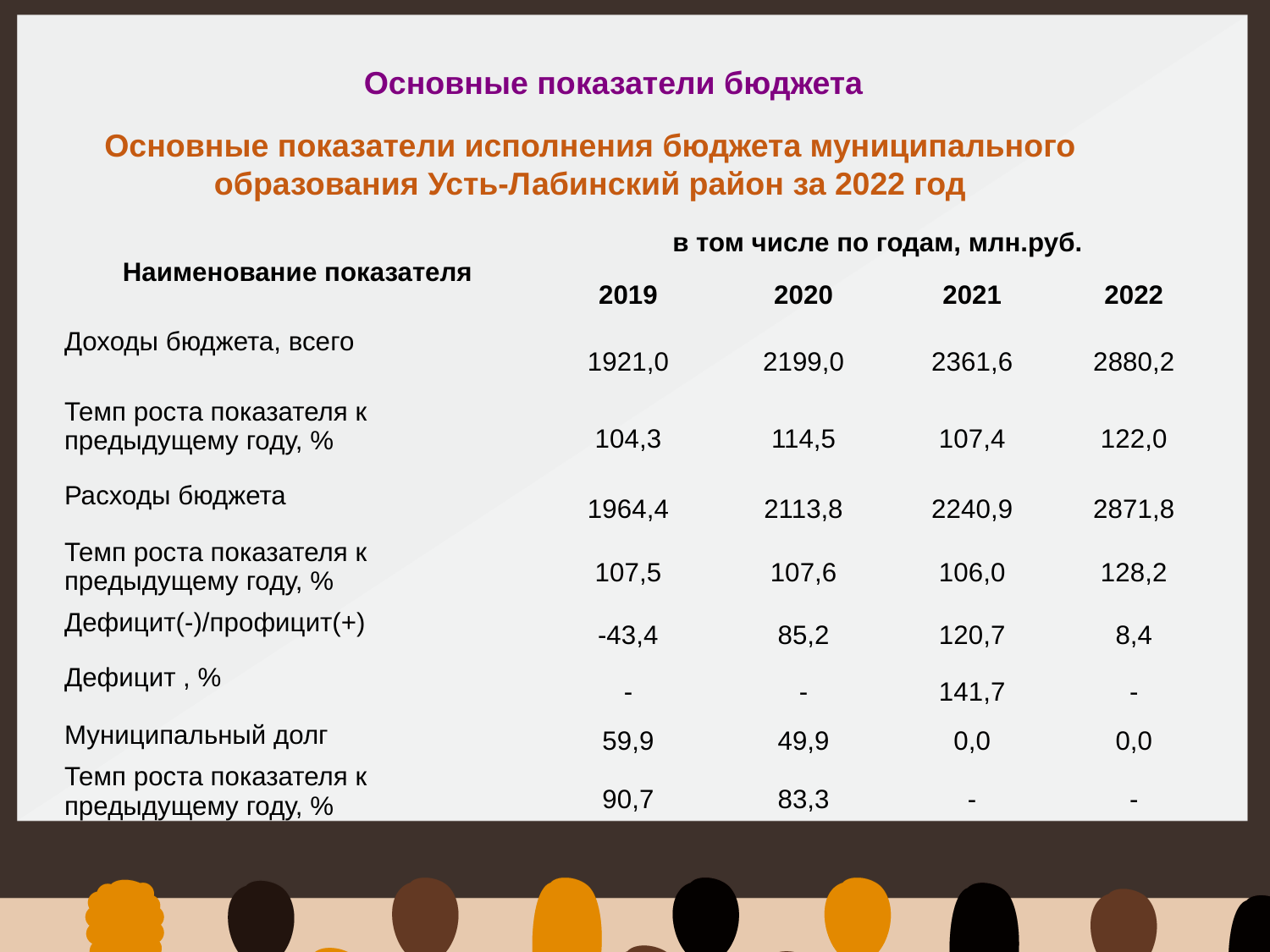

Основные показатели бюджета
Основные показатели исполнения бюджета муниципального образования Усть-Лабинский район за 2022 год
| Наименование показателя | в том числе по годам, млн.руб. |  |  |  |
| --- | --- | --- | --- | --- |
|  | 2019 | 2020 | 2021 | 2022 |
| Доходы бюджета, всего | 1921,0 | 2199,0 | 2361,6 | 2880,2 |
| Темп роста показателя к предыдущему году, % | 104,3 | 114,5 | 107,4 | 122,0 |
| Расходы бюджета | 1964,4 | 2113,8 | 2240,9 | 2871,8 |
| Темп роста показателя к предыдущему году, % | 107,5 | 107,6 | 106,0 | 128,2 |
| Дефицит(-)/профицит(+) | -43,4 | 85,2 | 120,7 | 8,4 |
| Дефицит , % | - | - | 141,7 | - |
| Муниципальный долг | 59,9 | 49,9 | 0,0 | 0,0 |
| Темп роста показателя к предыдущему году, % | 90,7 | 83,3 | - | - |